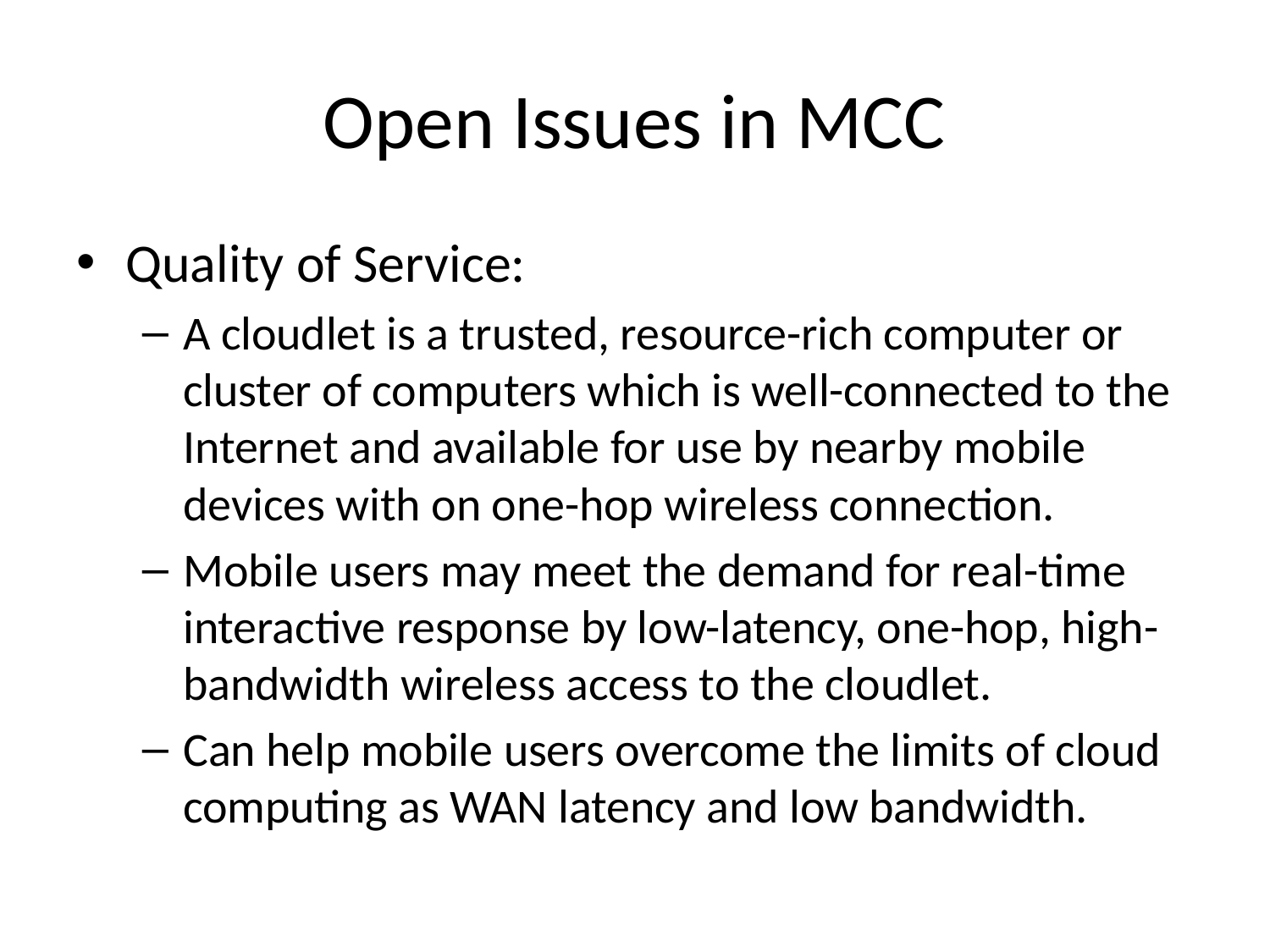

# Open Issues in MCC
Quality of Service:
A cloudlet is a trusted, resource-rich computer or cluster of computers which is well-connected to the Internet and available for use by nearby mobile devices with on one-hop wireless connection.
Mobile users may meet the demand for real-time interactive response by low-latency, one-hop, high-bandwidth wireless access to the cloudlet.
Can help mobile users overcome the limits of cloud computing as WAN latency and low bandwidth.